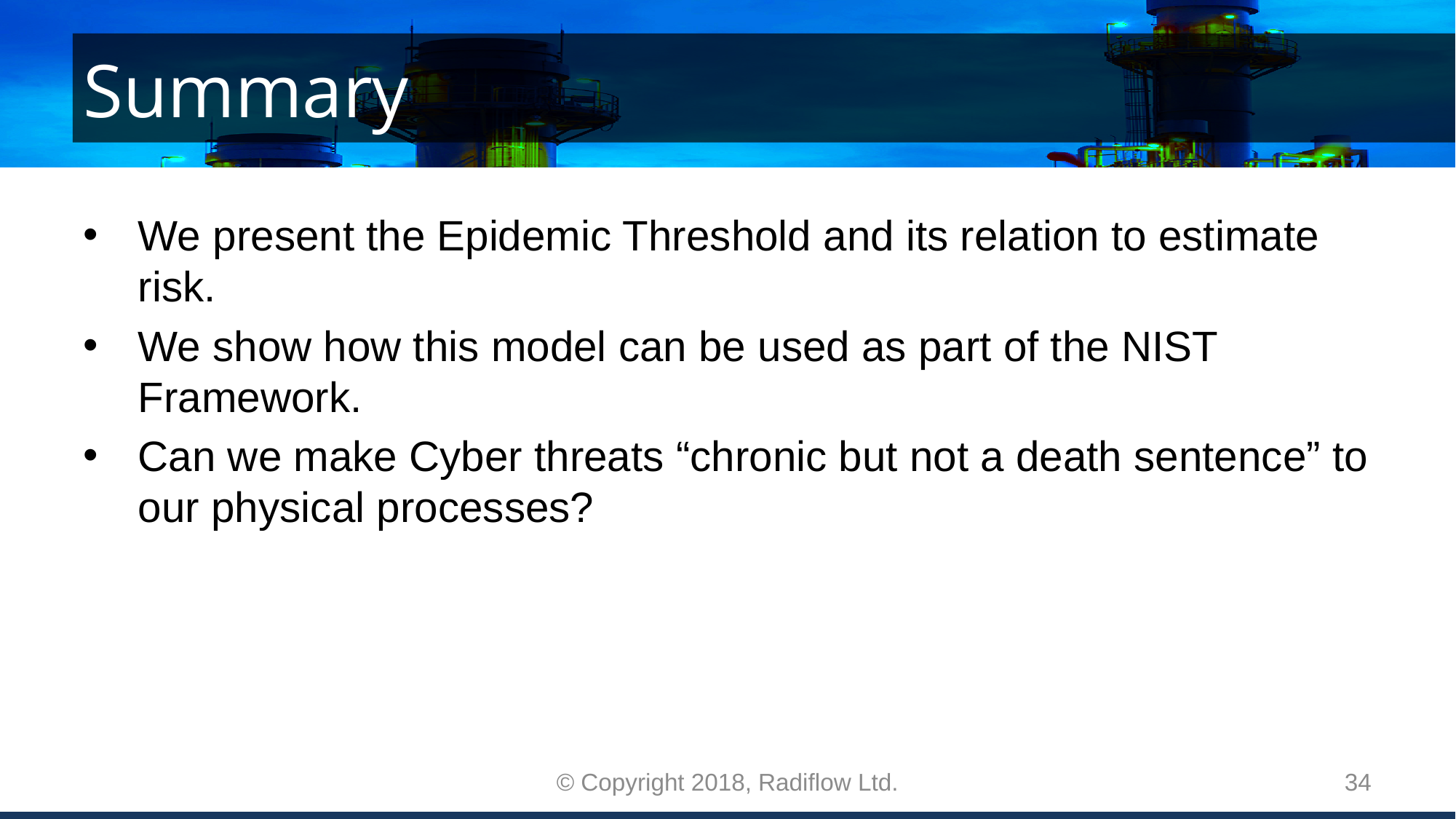

# Summary
We present the Epidemic Threshold and its relation to estimate risk.
We show how this model can be used as part of the NIST Framework.
Can we make Cyber threats “chronic but not a death sentence” to our physical processes?

© Copyright 2018, Radiflow Ltd.
34